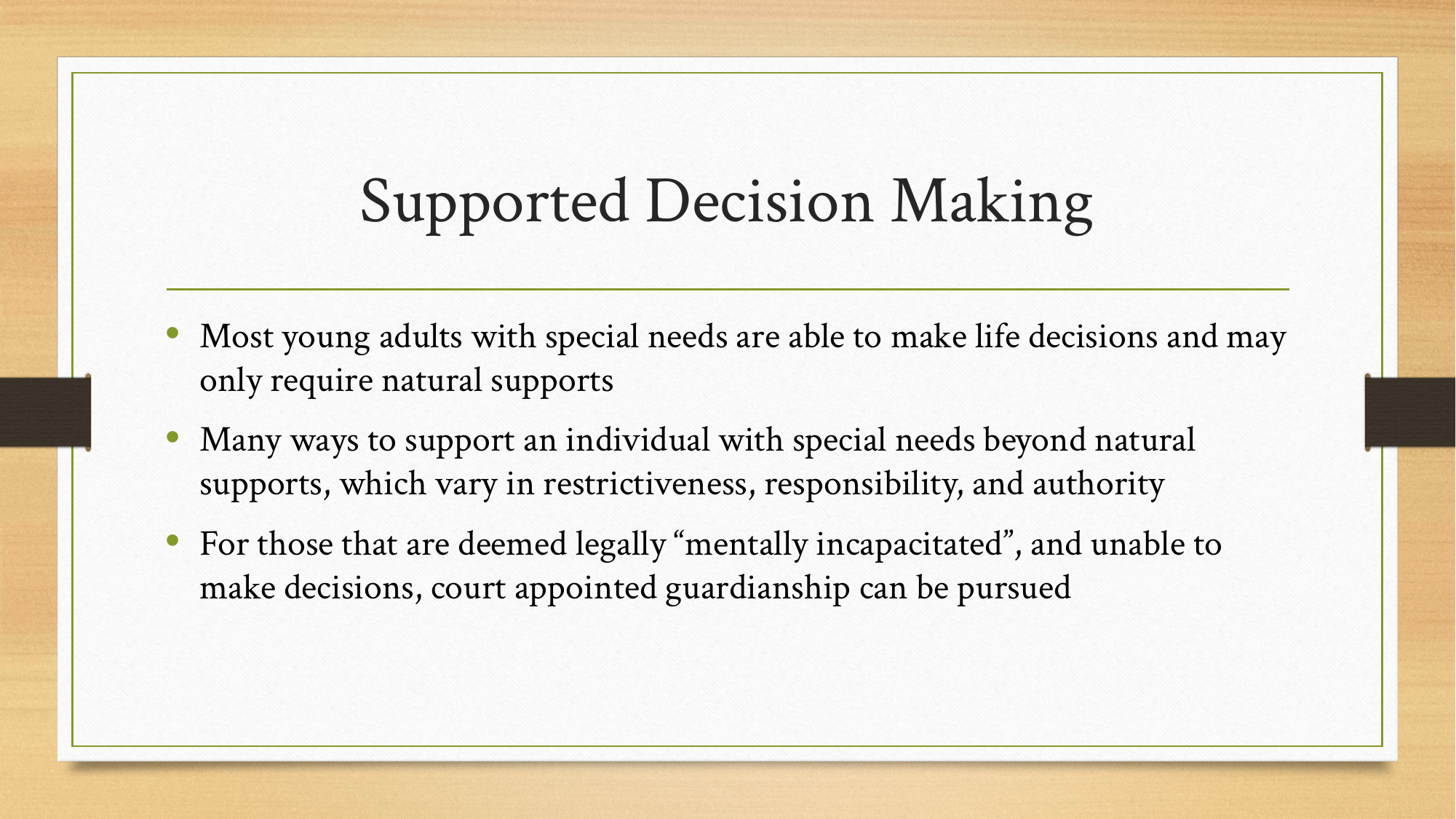

# Supported Decision Making
Most young adults with special needs are able to make life decisions and may only require natural supports
Many ways to support an individual with special needs beyond natural supports, which vary in restrictiveness, responsibility, and authority
For those that are deemed legally “mentally incapacitated”, and unable to make decisions, court appointed guardianship can be pursued